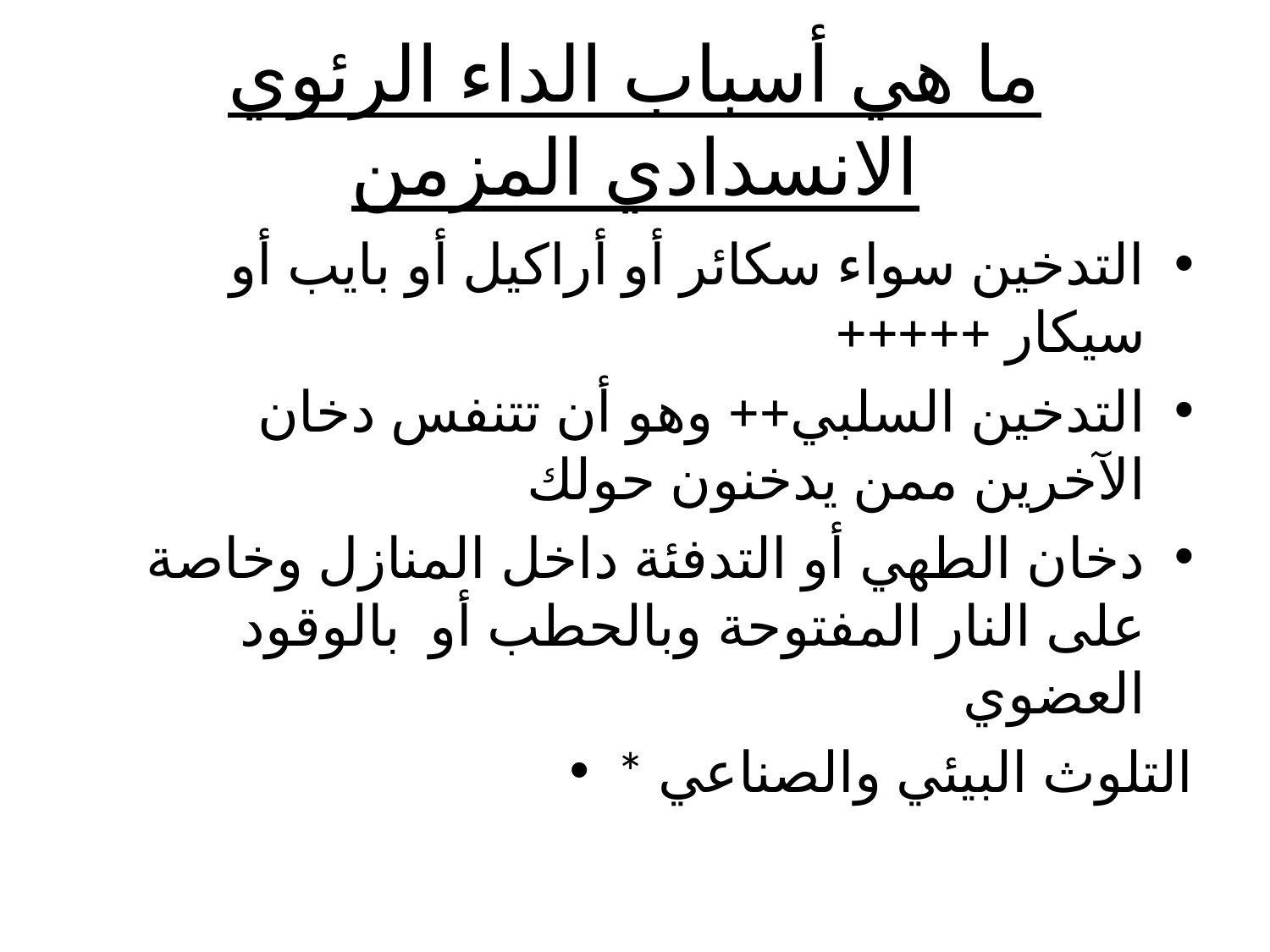

# ما هي أسباب الداء الرئوي الانسدادي المزمن
التدخين سواء سكائر أو أراكيل أو بايب أو سيكار +++++
التدخين السلبي++ وهو أن تتنفس دخان الآخرين ممن يدخنون حولك
دخان الطهي أو التدفئة داخل المنازل وخاصة على النار المفتوحة وبالحطب أو  بالوقود العضوي
* التلوث البيئي والصناعي